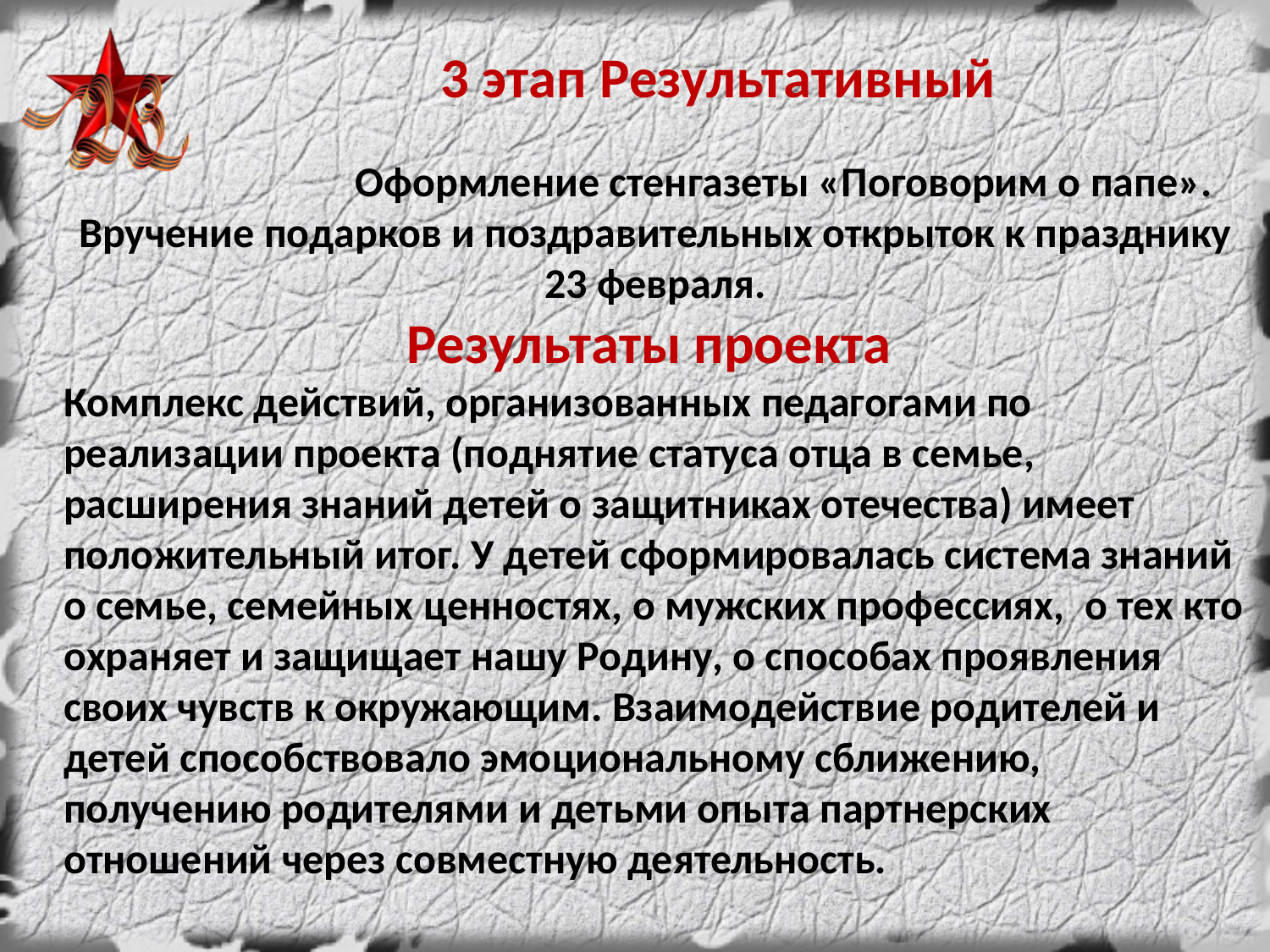

3 этап Результативный

                                Оформление стенгазеты «Поговорим о папе».
Вручение подарков и поздравительных открыток к празднику 23 февраля.
Результаты проекта
Комплекс действий, организованных педагогами по реализации проекта (поднятие статуса отца в семье, расширения знаний детей о защитниках отечества) имеет положительный итог. У детей сформировалась система знаний о семье, семейных ценностях, о мужских профессиях,  о тех кто охраняет и защищает нашу Родину, о способах проявления своих чувств к окружающим. Взаимодействие родителей и детей способствовало эмоциональному сближению, получению родителями и детьми опыта партнерских отношений через совместную деятельность.